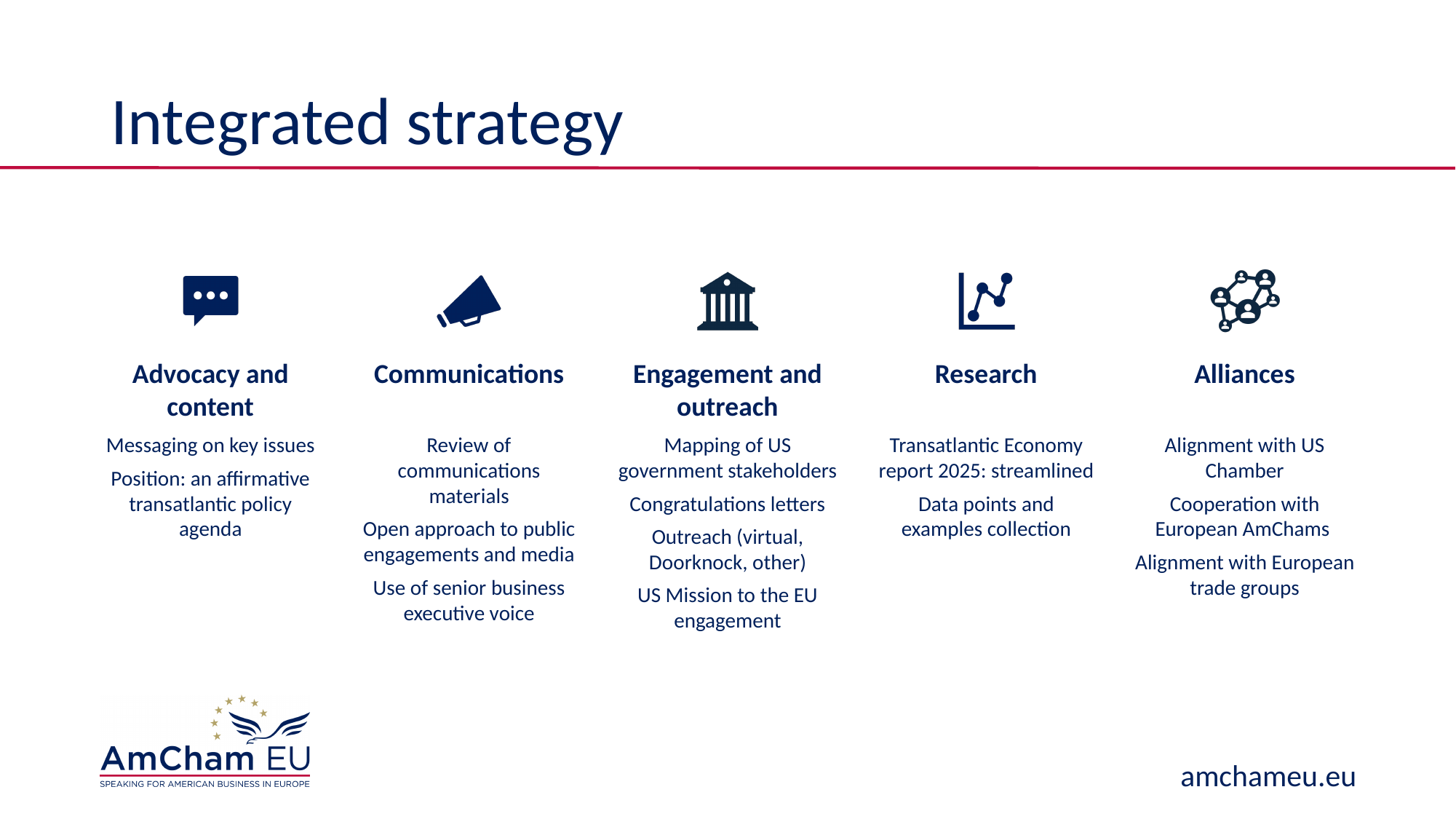

# Integrated strategy
Advocacy and content
Messaging on key issues
Position: an affirmative transatlantic policy agenda
Communications
Review of communications materials
Open approach to public engagements and media
Use of senior business executive voice
Engagement and outreach
Mapping of US government stakeholders
Congratulations letters
Outreach (virtual, Doorknock, other)
US Mission to the EU engagement
Research
Transatlantic Economy report 2025: streamlined
Data points and examples collection
Alliances
Alignment with US Chamber
Cooperation with European AmChams
Alignment with European trade groups